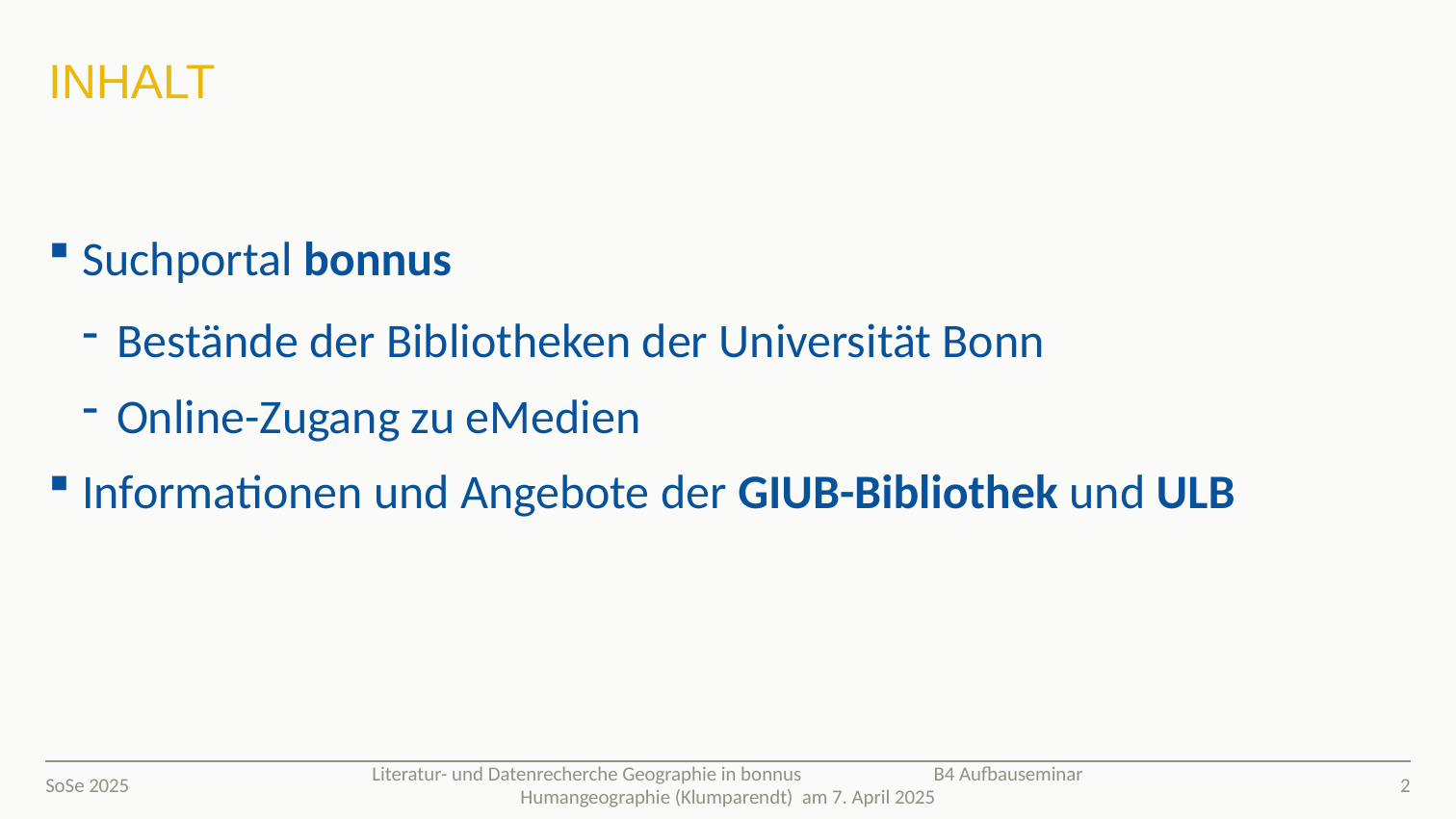

# Inhalt
Suchportal bonnus
Bestände der Bibliotheken der Universität Bonn
Online-Zugang zu eMedien
Informationen und Angebote der GIUB-Bibliothek und ULB
SoSe 2025
2
Literatur- und Datenrecherche Geographie in bonnus                             B4 Aufbauseminar Humangeographie (Klumparendt)  am 7. April 2025